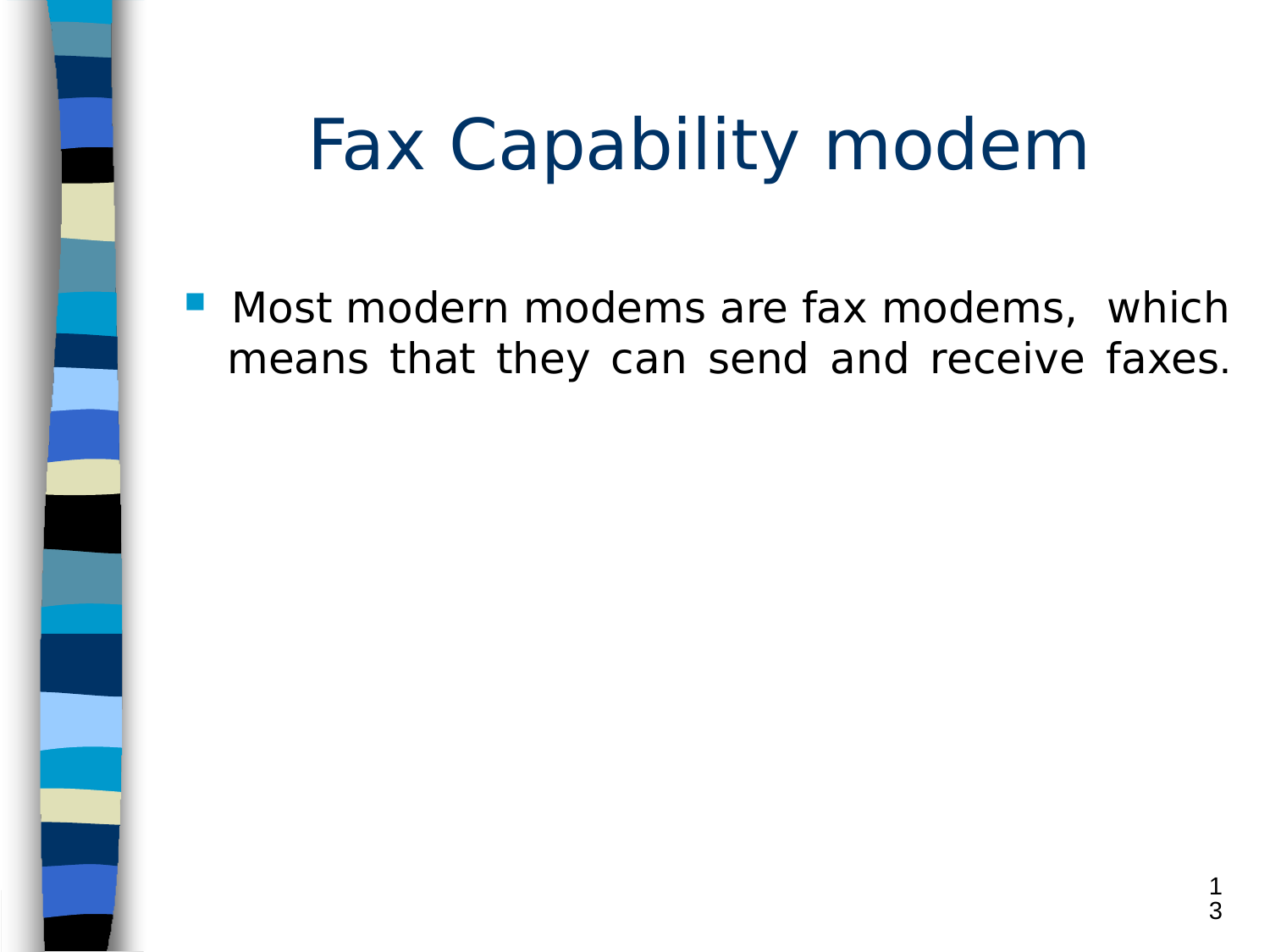

# Fax Capability modem
Most modern modems are fax modems,  which
means that they can send and receive faxes.
13